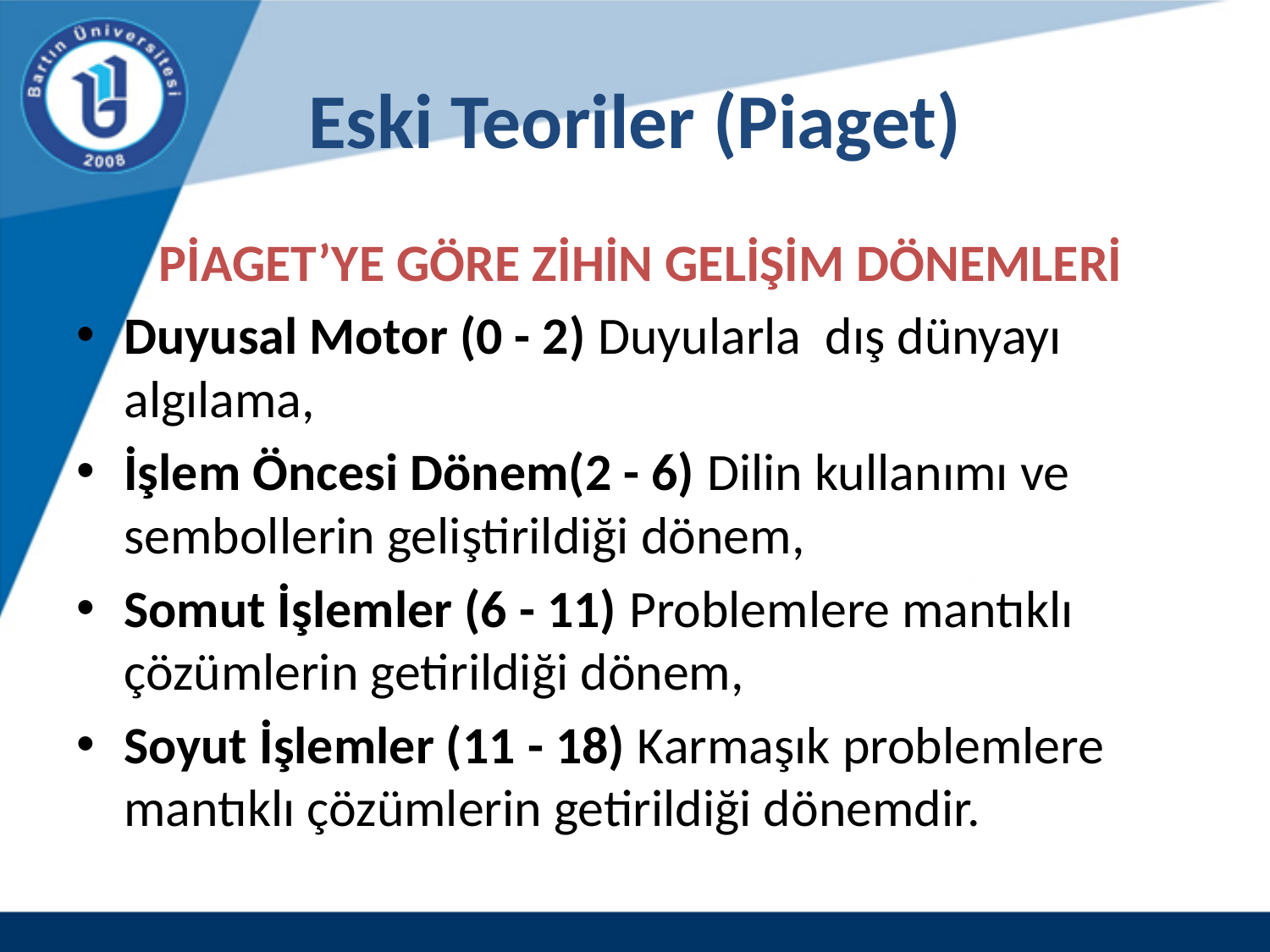

# Eski Teoriler (Piaget)
       PİAGET’YE GÖRE ZİHİN GELİŞİM DÖNEMLERİ
Duyusal Motor (0 - 2) Duyularla  dış dünyayı algılama,
İşlem Öncesi Dönem(2 - 6) Dilin kullanımı ve sembollerin geliştirildiği dönem,
Somut İşlemler (6 - 11) Problemlere mantıklı çözümlerin getirildiği dönem,
Soyut İşlemler (11 - 18) Karmaşık problemlere mantıklı çözümlerin getirildiği dönemdir.